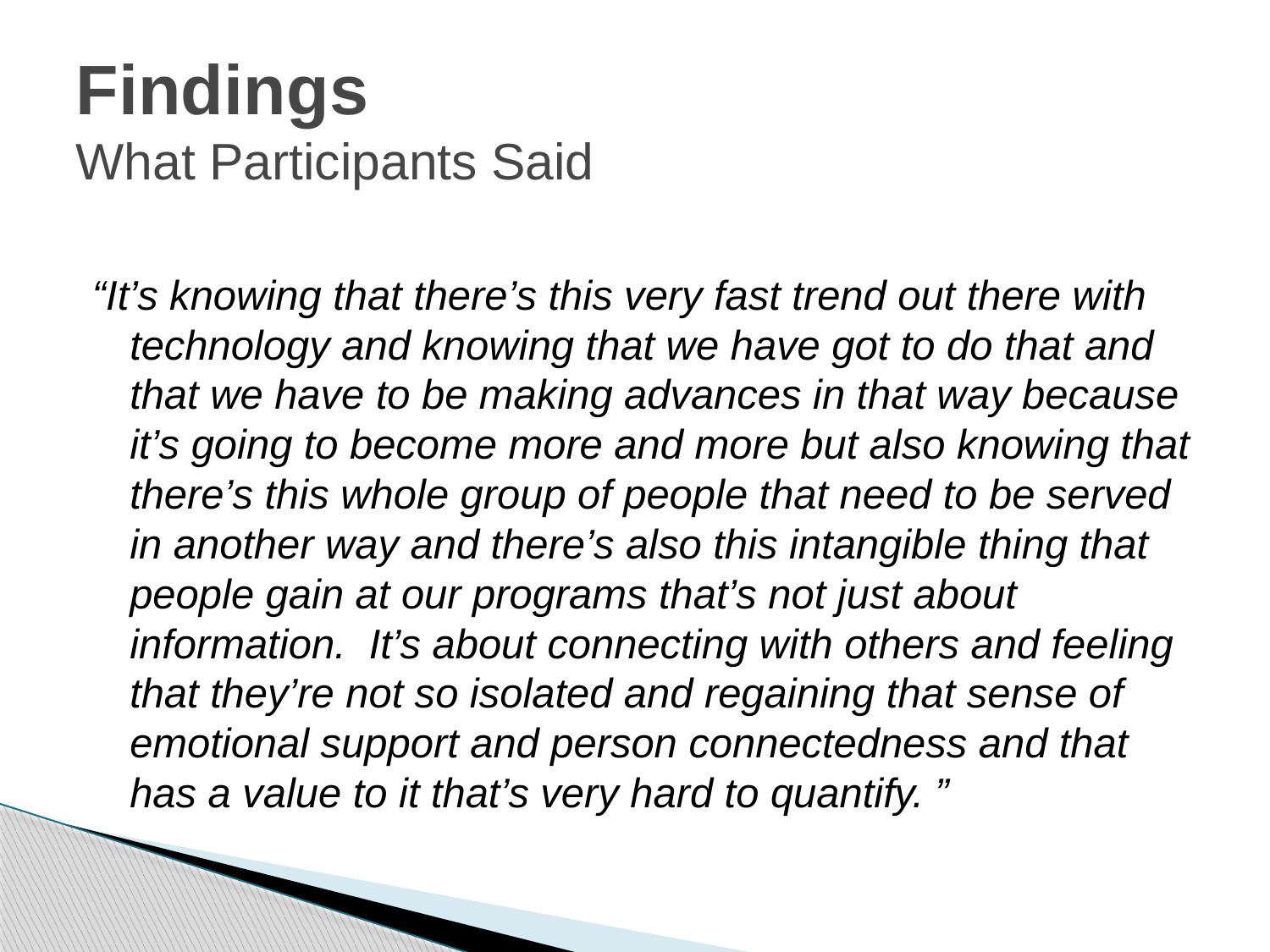

# Findings What Participants Said

“It’s knowing that there’s this very fast trend out there with technology and knowing that we have got to do that and that we have to be making advances in that way because it’s going to become more and more but also knowing that there’s this whole group of people that need to be served in another way and there’s also this intangible thing that people gain at our programs that’s not just about information.  It’s about connecting with others and feeling that they’re not so isolated and regaining that sense of emotional support and person connectedness and that has a value to it that’s very hard to quantify. ”